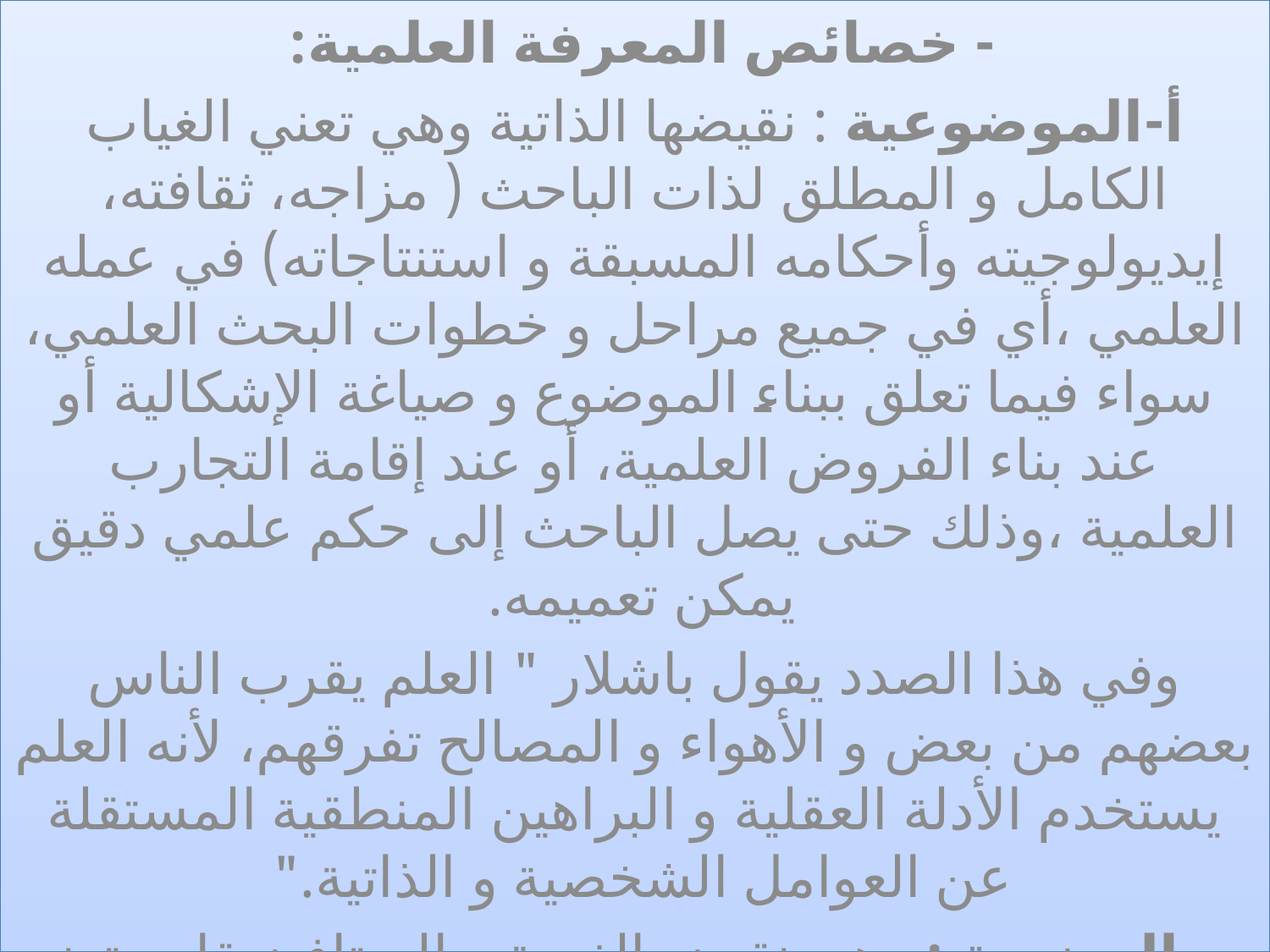

- خصائص المعرفة العلمية:
أ-الموضوعية : نقيضها الذاتية وهي تعني الغياب الكامل و المطلق لذات الباحث ( مزاجه، ثقافته، إيديولوجيته وأحكامه المسبقة و استنتاجاته) في عمله العلمي ،أي في جميع مراحل و خطوات البحث العلمي، سواء فيما تعلق ببناء الموضوع و صياغة الإشكالية أو عند بناء الفروض العلمية، أو عند إقامة التجارب العلمية ،وذلك حتى يصل الباحث إلى حكم علمي دقيق يمكن تعميمه.
وفي هذا الصدد يقول باشلار " العلم يقرب الناس بعضهم من بعض و الأهواء و المصالح تفرقهم، لأنه العلم يستخدم الأدلة العقلية و البراهين المنطقية المستقلة عن العوامل الشخصية و الذاتية."
ب-الوضعية : وهي نقيض الغيبية و الميتافيزيقا، و تعني الوضعية الاشتغال بالمواضيع و المسائل و القضايا التي يمكن أن نصل إليها مباشرة و التي هي موجودة إما كواقع عيني أو كواقع ذهني.